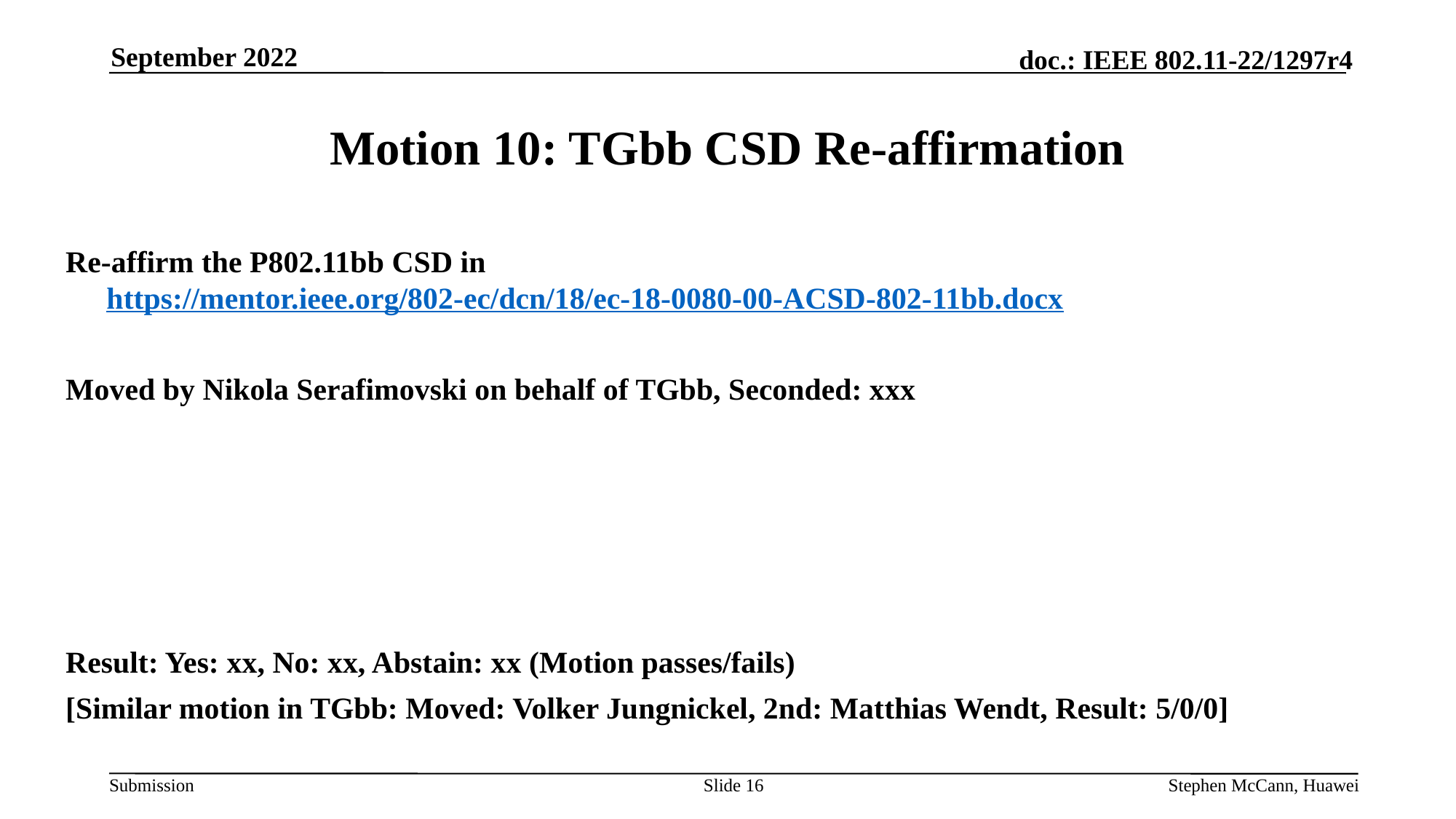

September 2022
# Motion 10: TGbb CSD Re-affirmation
Re-affirm the P802.11bb CSD in https://mentor.ieee.org/802-ec/dcn/18/ec-18-0080-00-ACSD-802-11bb.docx

Moved by Nikola Serafimovski on behalf of TGbb, Seconded: xxx

Result: Yes: xx, No: xx, Abstain: xx (Motion passes/fails)
[Similar motion in TGbb: Moved: Volker Jungnickel, 2nd: Matthias Wendt, Result: 5/0/0]
Slide 16
Stephen McCann, Huawei